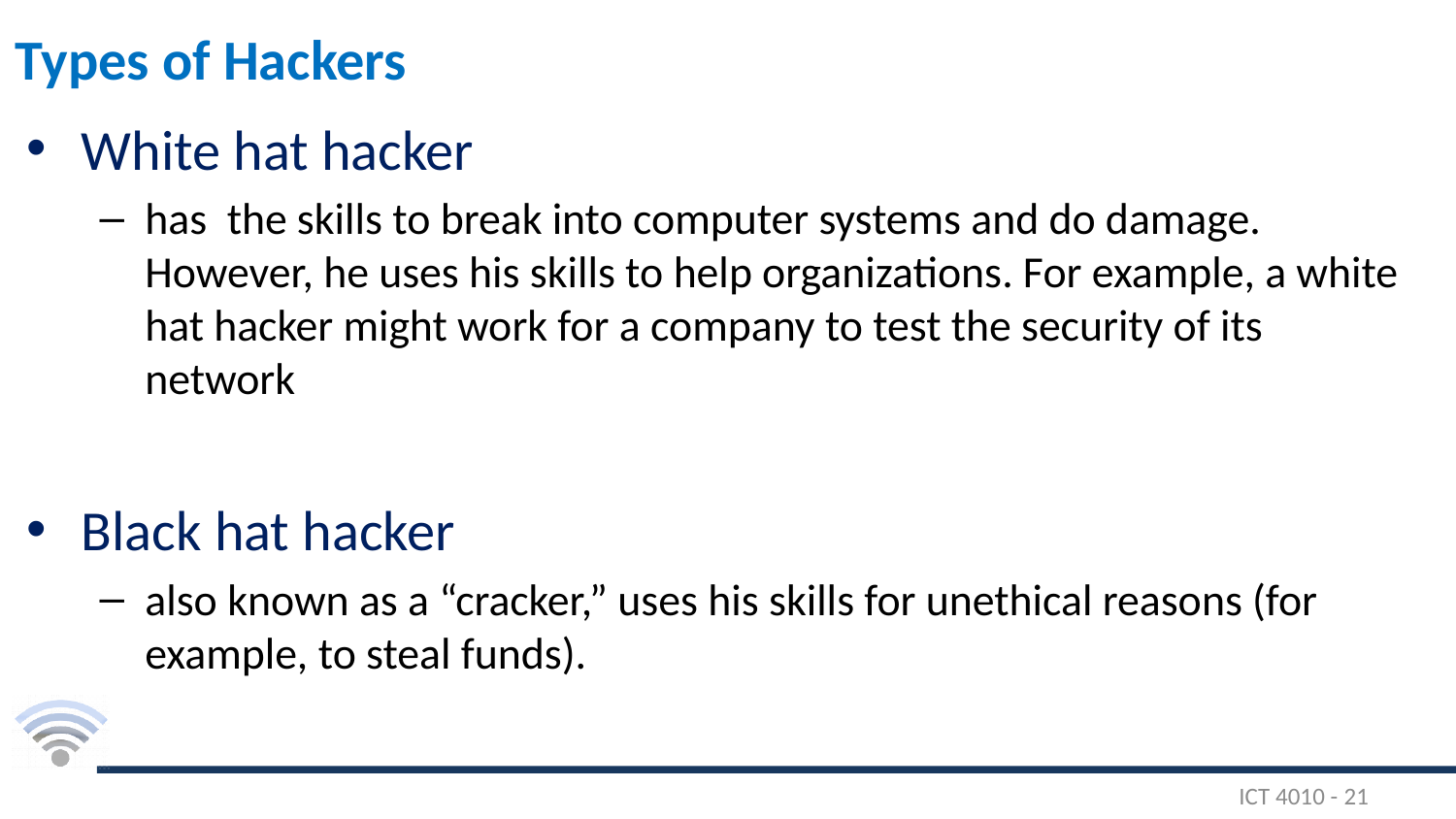

# Types of Hackers
White hat hacker
has  the skills to break into computer systems and do damage. However, he uses his skills to help organizations. For example, a white hat hacker might work for a company to test the security of its network

Black hat hacker
also known as a “cracker,” uses his skills for unethical reasons (for example, to steal funds).

ICT 4010 - 21